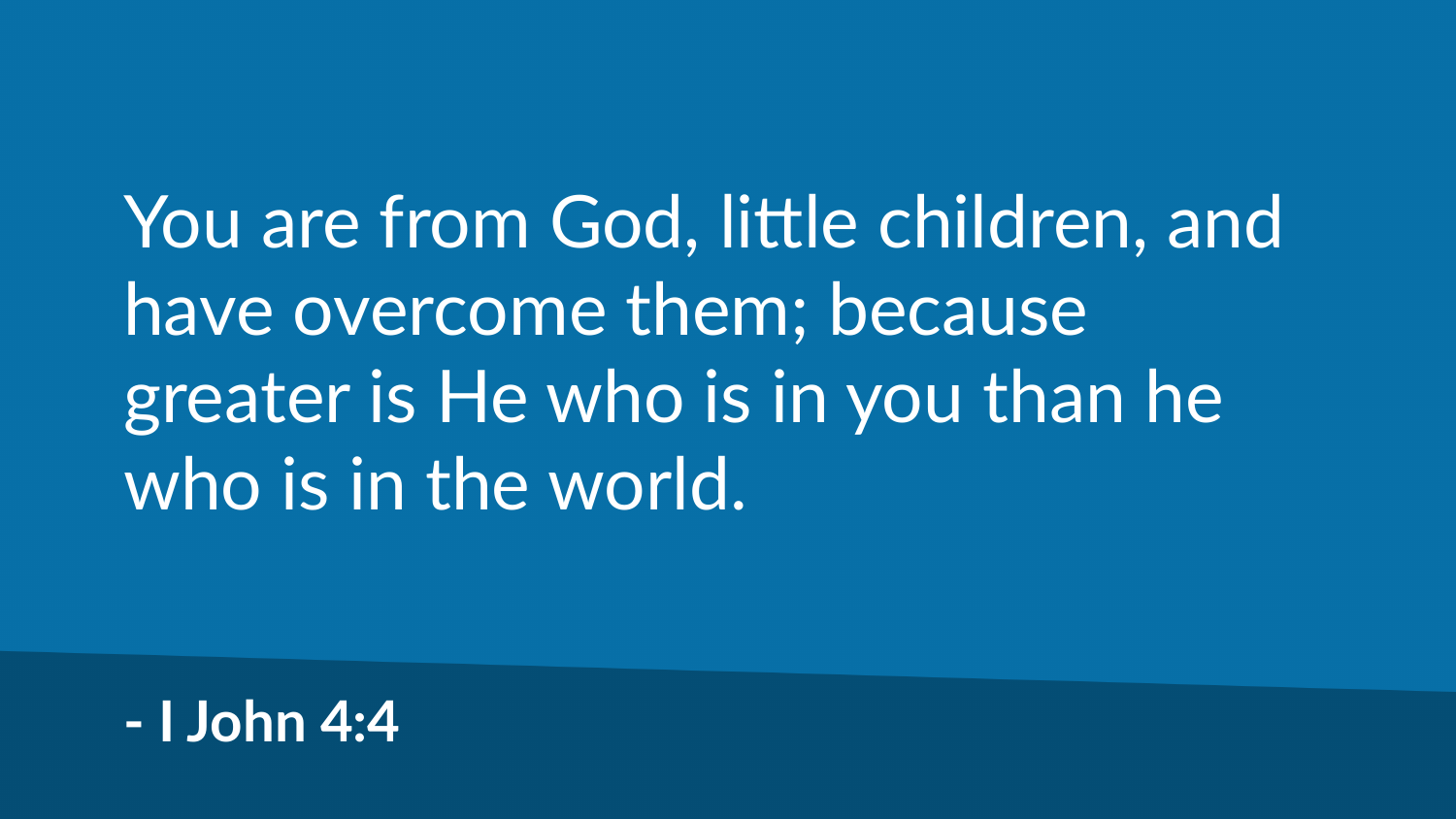

You are from God, little children, and have overcome them; because greater is He who is in you than he who is in the world.
- I John 4:4